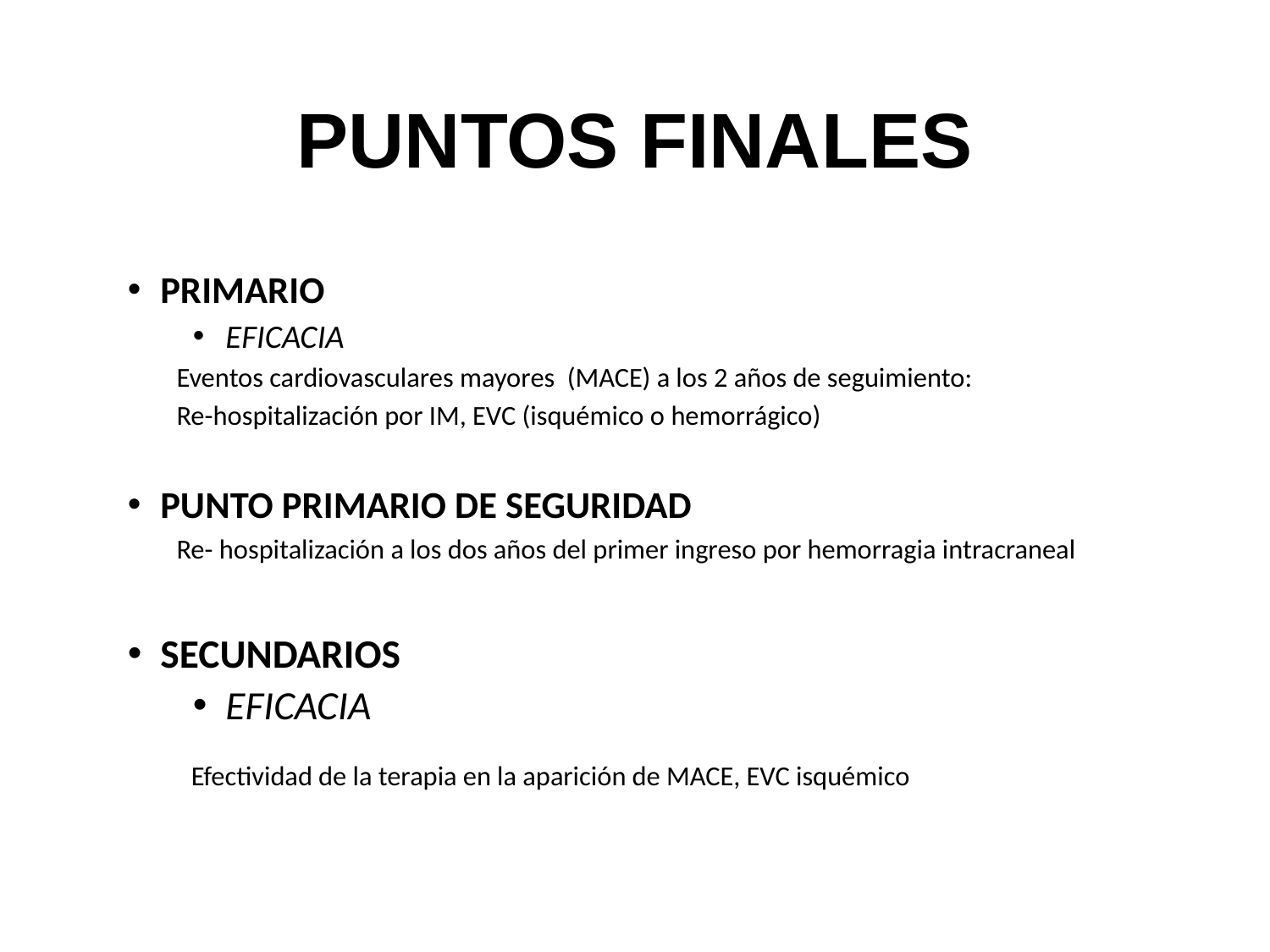

# PUNTOS FINALES
PRIMARIO
EFICACIA
Eventos cardiovasculares mayores  (MACE) a los 2 años de seguimiento:
	Re-hospitalización por IM, EVC (isquémico o hemorrágico)

PUNTO PRIMARIO DE SEGURIDAD
Re- hospitalización a los dos años del primer ingreso por hemorragia intracraneal

SECUNDARIOS
EFICACIA
      Efectividad de la terapia en la aparición de MACE, EVC isquémico